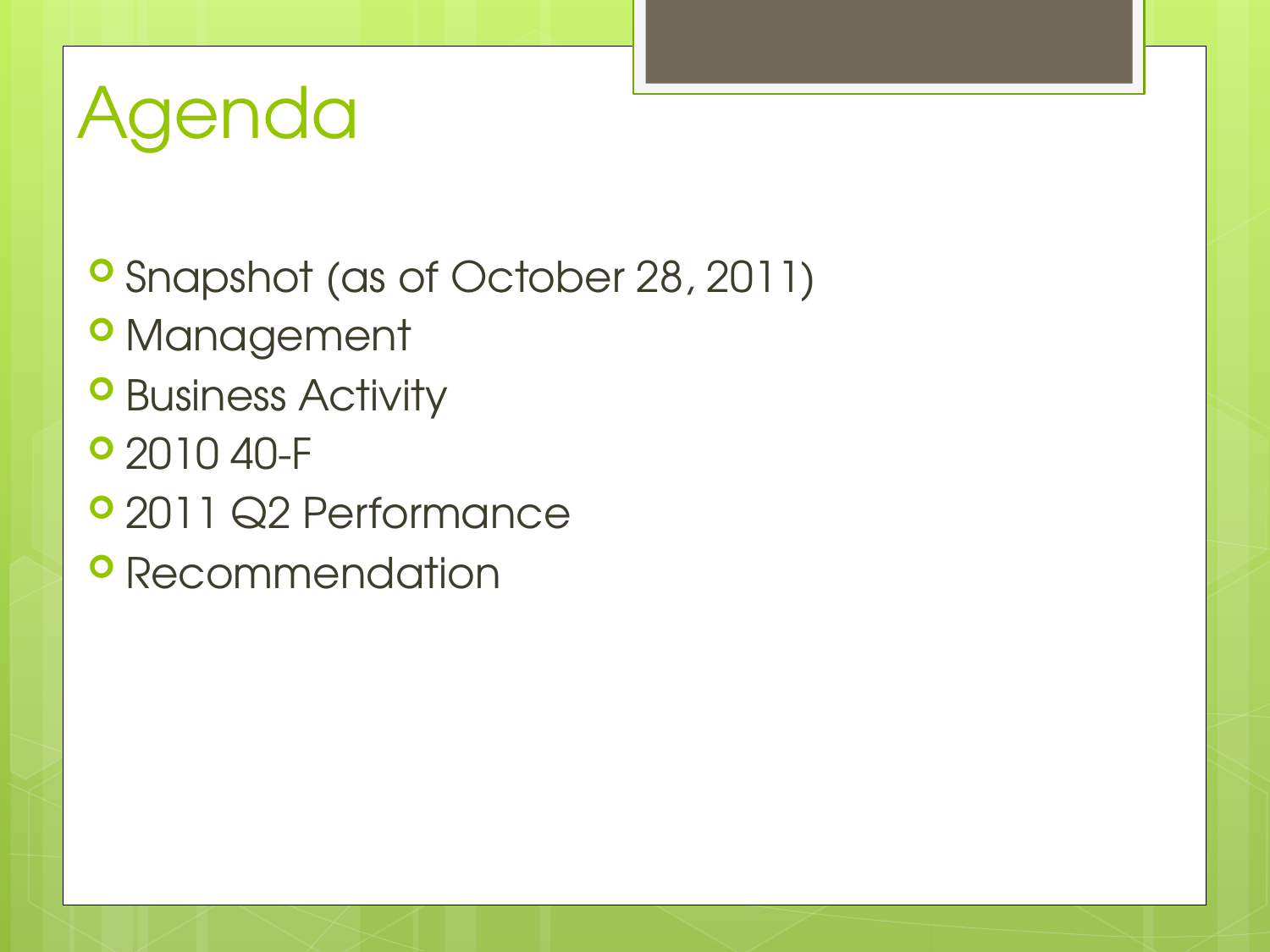

Agenda
Snapshot (as of October 28, 2011)
Management
Business Activity
2010 40-F
2011 Q2 Performance
Recommendation